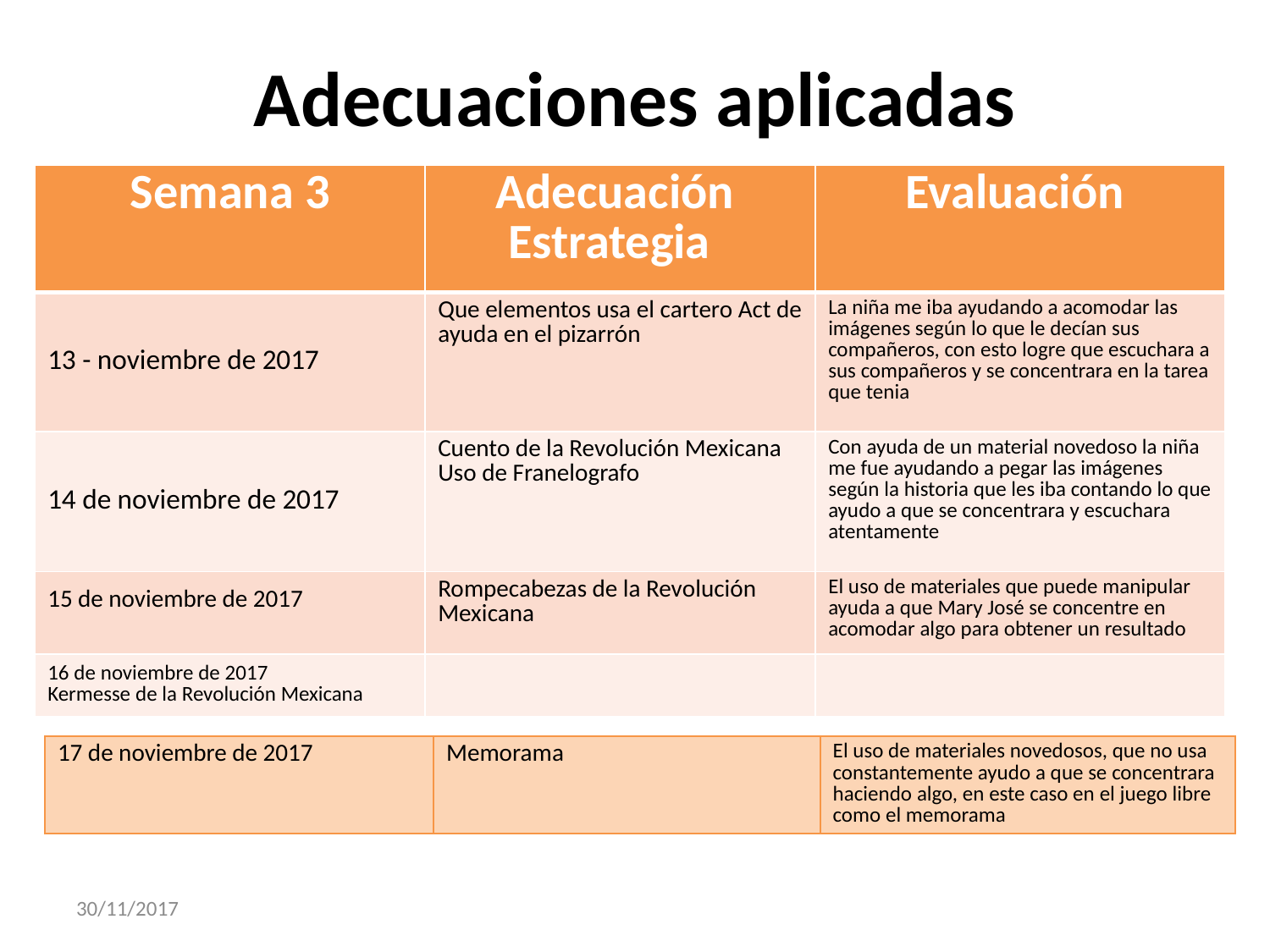

# Adecuaciones aplicadas
| Semana 3 | Adecuación Estrategia | Evaluación |
| --- | --- | --- |
| 13 - noviembre de 2017 | Que elementos usa el cartero Act de ayuda en el pizarrón | La niña me iba ayudando a acomodar las imágenes según lo que le decían sus compañeros, con esto logre que escuchara a sus compañeros y se concentrara en la tarea que tenia |
| 14 de noviembre de 2017 | Cuento de la Revolución Mexicana Uso de Franelografo | Con ayuda de un material novedoso la niña me fue ayudando a pegar las imágenes según la historia que les iba contando lo que ayudo a que se concentrara y escuchara atentamente |
| 15 de noviembre de 2017 | Rompecabezas de la Revolución Mexicana | El uso de materiales que puede manipular ayuda a que Mary José se concentre en acomodar algo para obtener un resultado |
| 16 de noviembre de 2017 Kermesse de la Revolución Mexicana |  |  |
| 17 de noviembre de 2017 | Memorama | El uso de materiales novedosos, que no usa constantemente ayudo a que se concentrara haciendo algo, en este caso en el juego libre como el memorama |
| --- | --- | --- |
30/11/2017